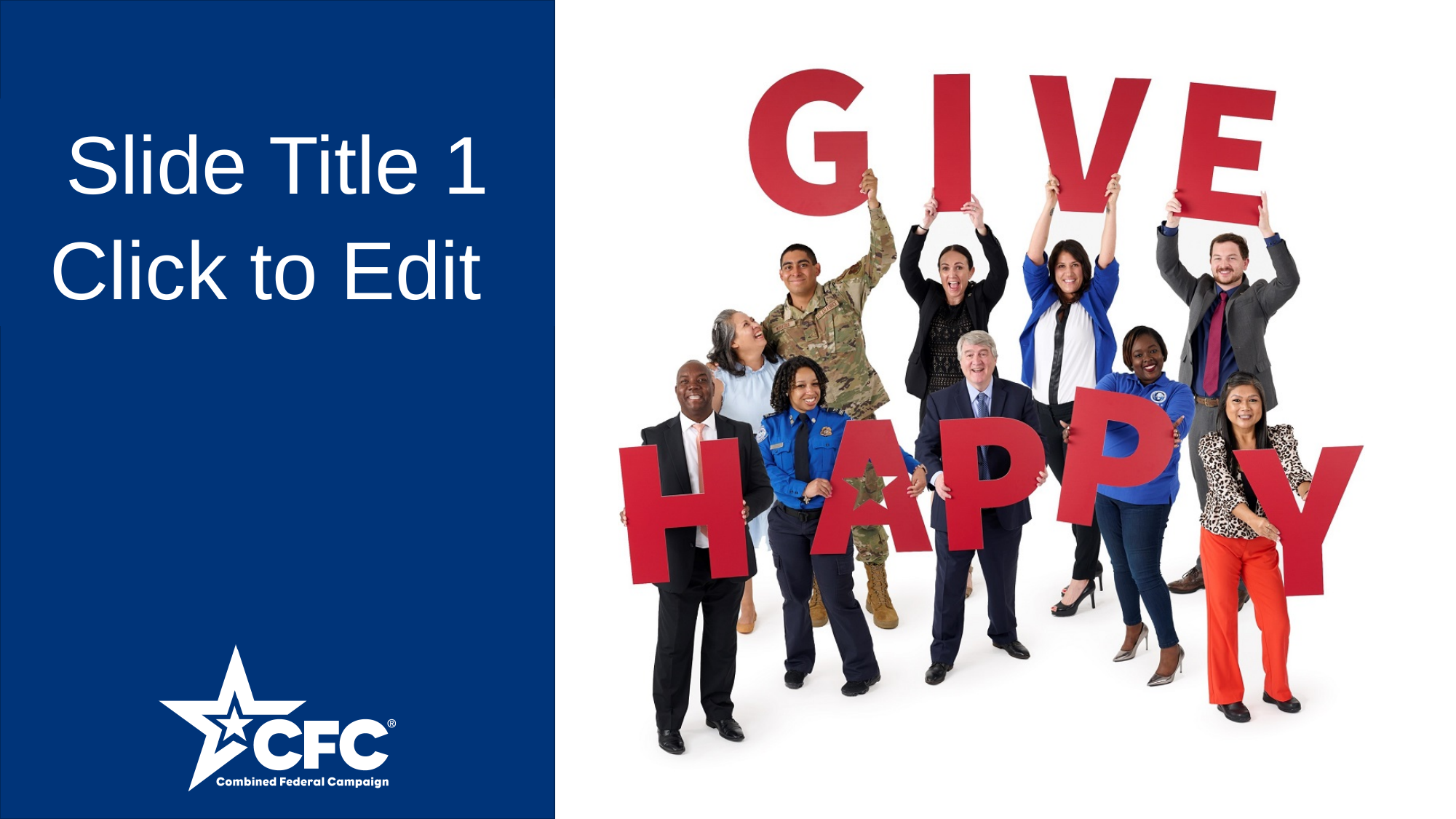

# Slide Title 1 Click to Edit